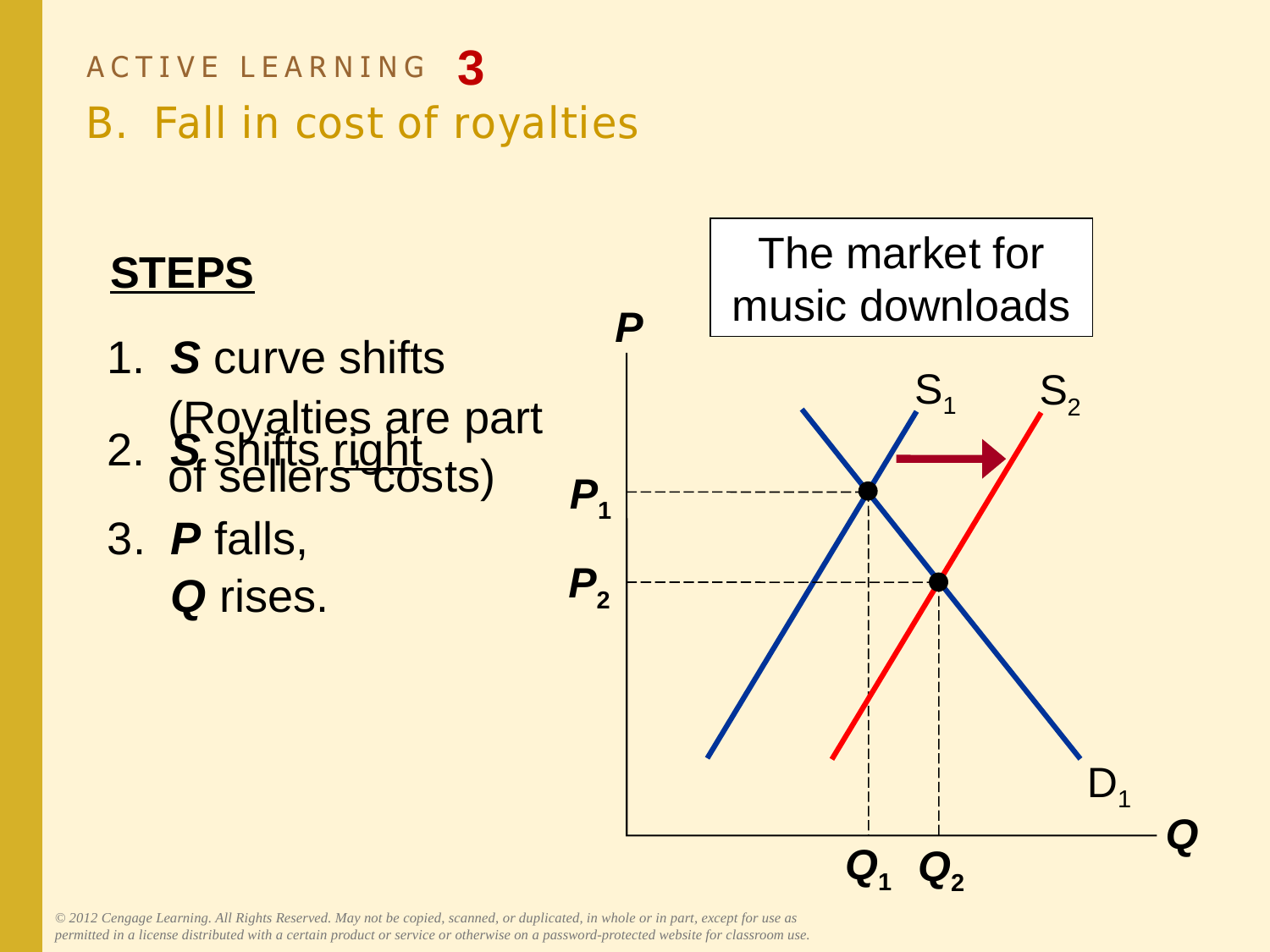

# ACTIVE LEARNING   3 B.  Fall in cost of royalties
The market for music downloads
STEPS
P

Q
1.	S curve shifts
S1

S2

(Royalties are part of sellers’ costs)

D1
2.	S shifts right

P1

Q1
3.	P falls,
Q rises.
P2

Q2
© 2012 Cengage Learning. All Rights Reserved. May not be copied, scanned, or duplicated, in whole or in part, except for use as permitted in a license distributed with a certain product or service or otherwise on a password-protected website for classroom use.